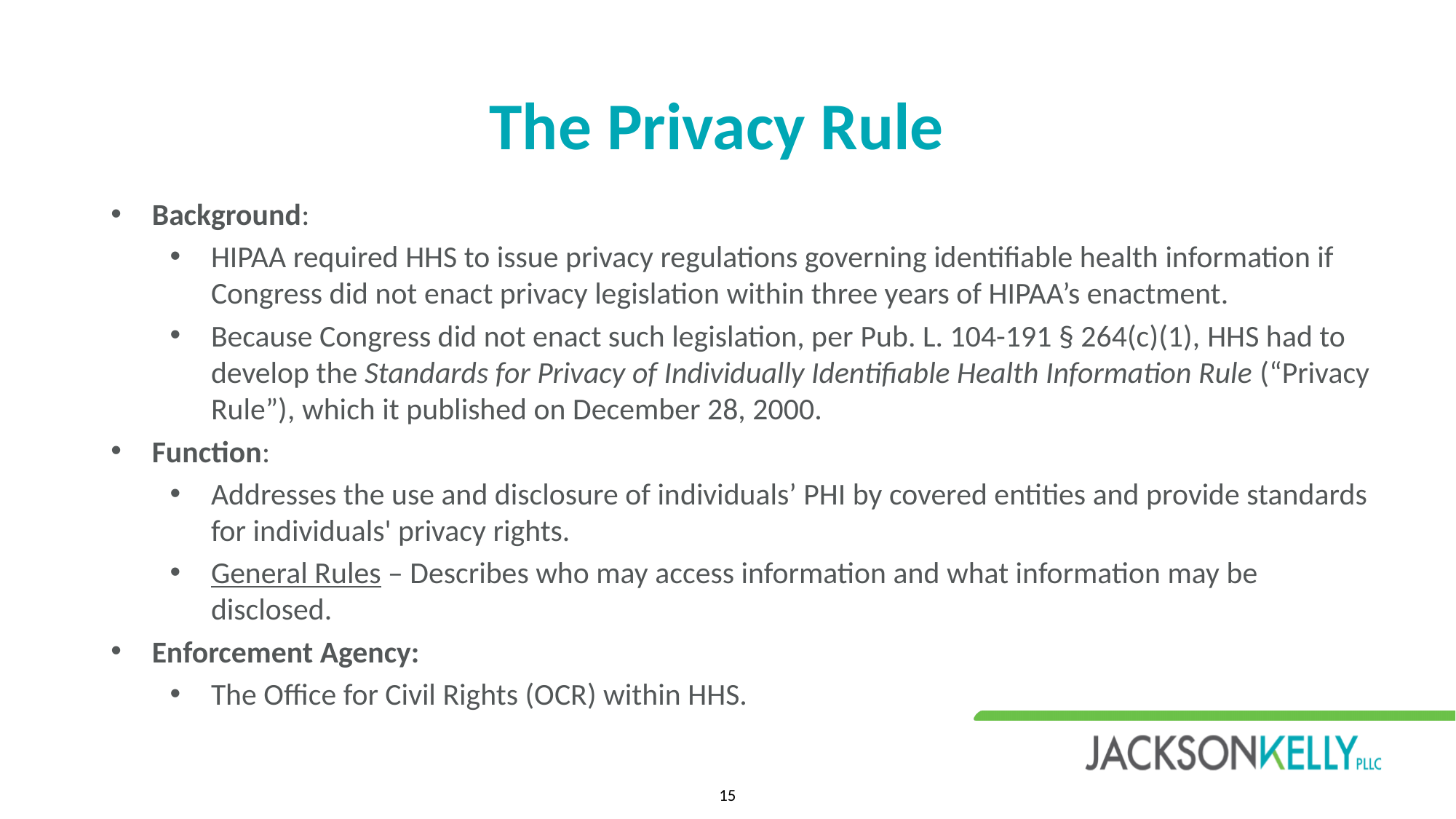

# The Privacy Rule

Background:
HIPAA required HHS to issue privacy regulations governing identifiable health information if Congress did not enact privacy legislation within three years of HIPAA’s enactment.
Because Congress did not enact such legislation, per Pub. L. 104-191 § 264(c)(1), HHS had to develop the Standards for Privacy of Individually Identifiable Health Information Rule (“Privacy Rule”), which it published on December 28, 2000.
Function:
Addresses the use and disclosure of individuals’ PHI by covered entities and provide standards for individuals' privacy rights.
General Rules – Describes who may access information and what information may be disclosed.
Enforcement Agency:
The Office for Civil Rights (OCR) within HHS.
15